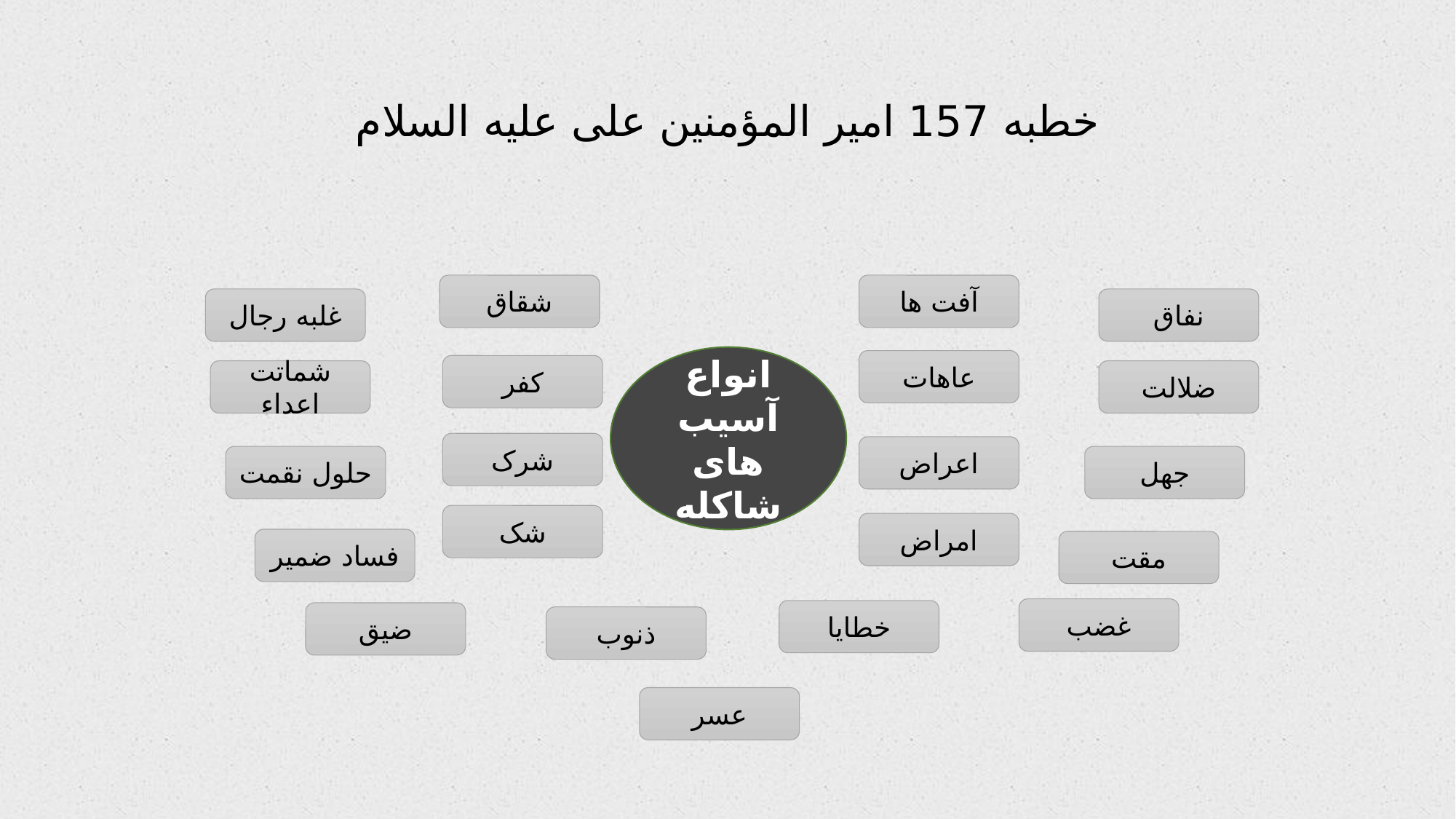

# خطبه 157 امیر المؤمنین علی علیه السلام
شقاق
آفت ها
غلبه رجال
نفاق
انواع آسیب های شاکله
عاهات
کفر
شماتت اعداء
ضلالت
شرک
اعراض
حلول نقمت
جهل
شک
امراض
فساد ضمیر
مقت
غضب
خطایا
ضیق
ذنوب
عسر